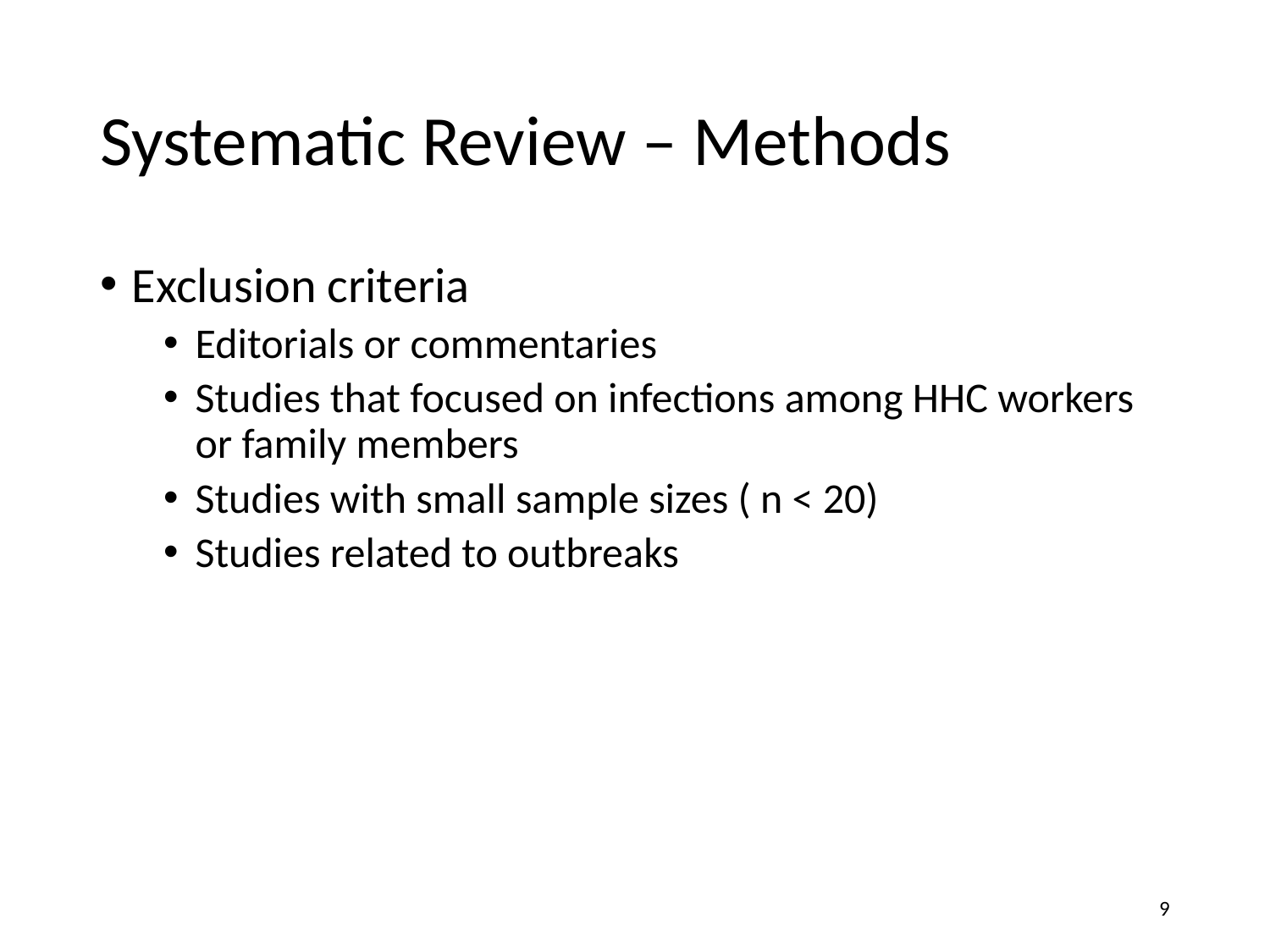

# Systematic Review – Methods
Exclusion criteria
Editorials or commentaries
Studies that focused on infections among HHC workers or family members
Studies with small sample sizes ( n < 20)
Studies related to outbreaks

9